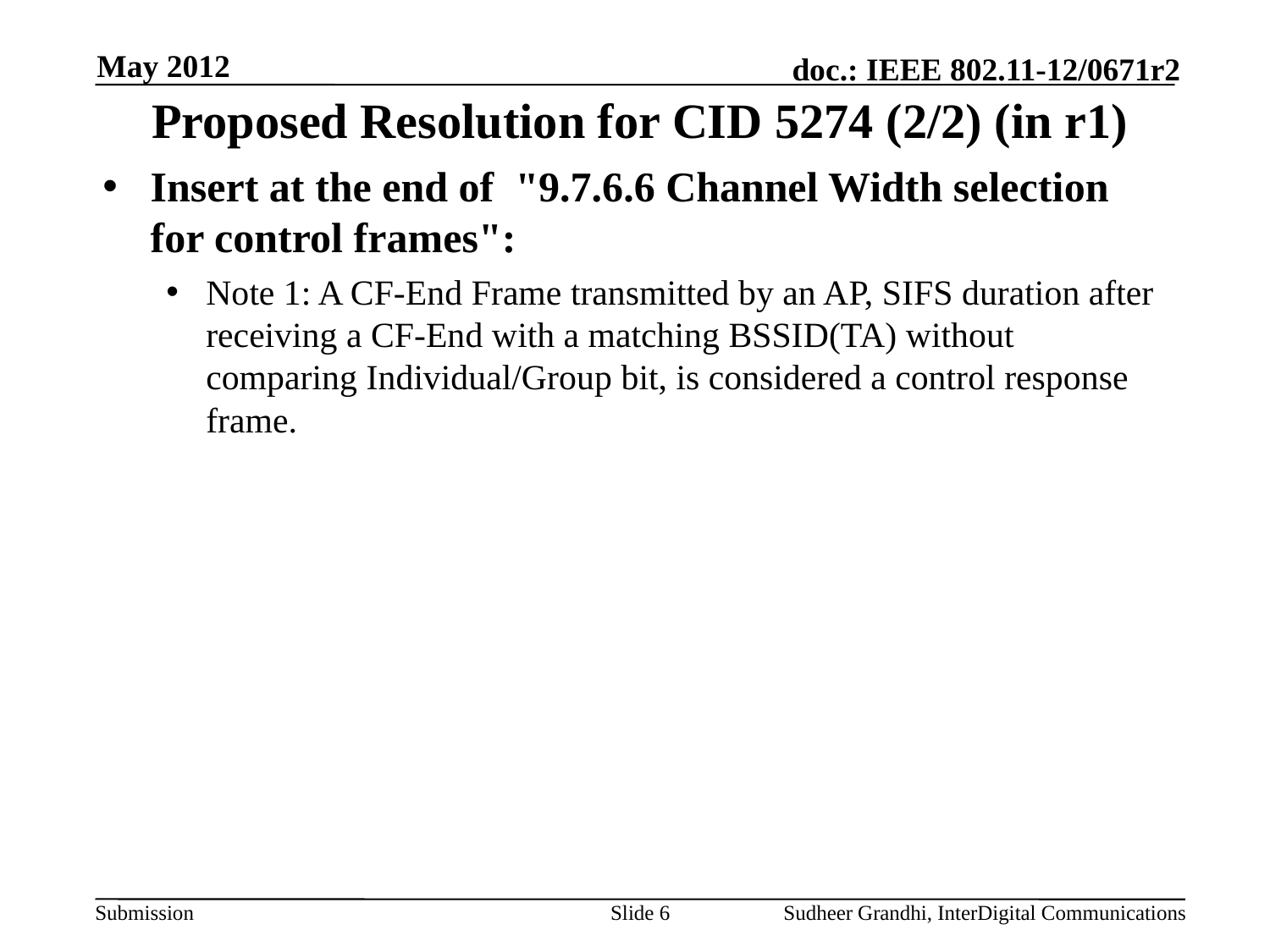

May 2012
# Proposed Resolution for CID 5274 (2/2) (in r1)
Insert at the end of  "9.7.6.6 Channel Width selection for control frames":
Note 1: A CF-End Frame transmitted by an AP, SIFS duration after receiving a CF-End with a matching BSSID(TA) without comparing Individual/Group bit, is considered a control response frame.

Slide 6
Sudheer Grandhi, InterDigital Communications